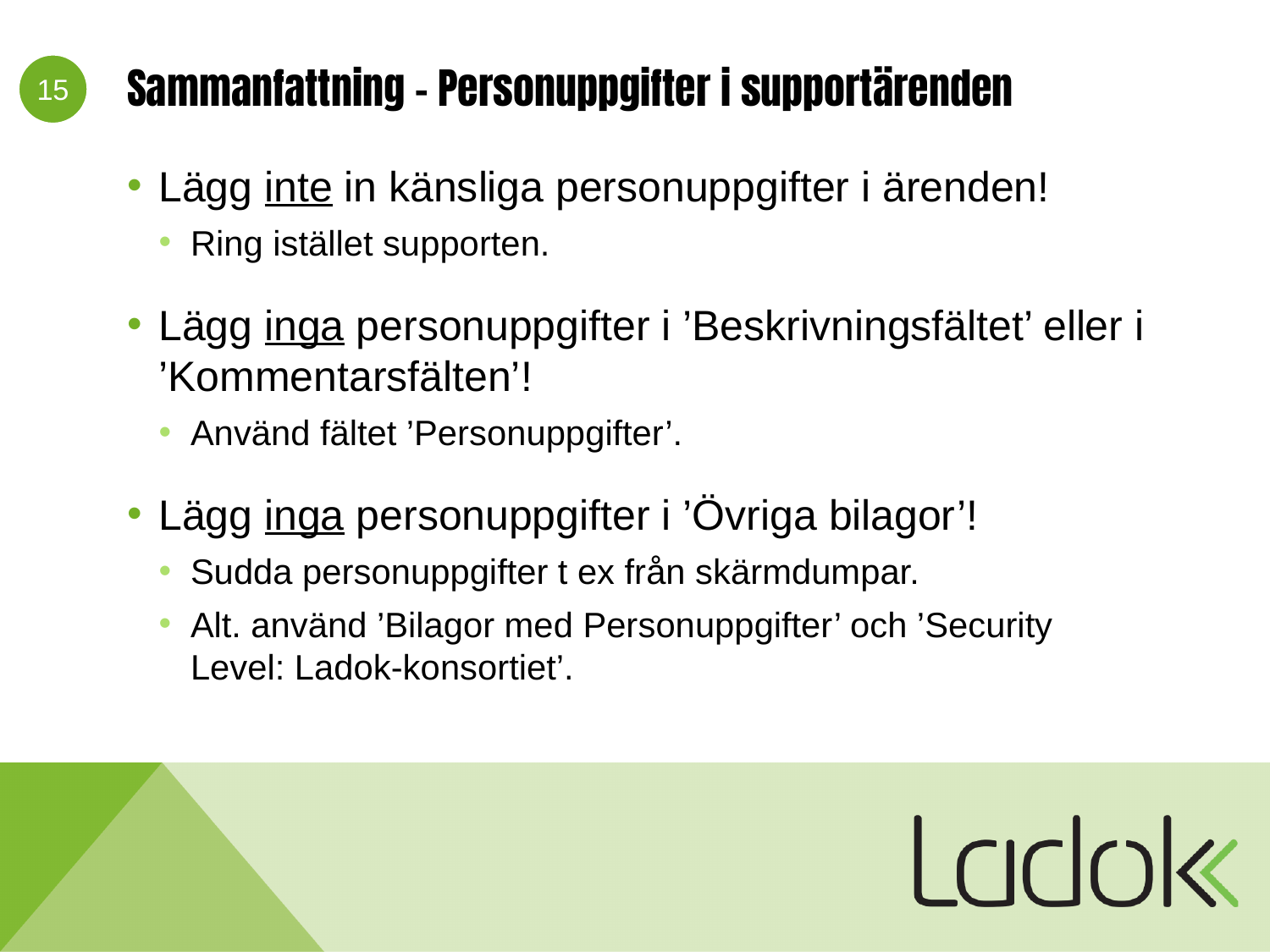

# Sammanfattning – Personuppgifter i supportärenden
Lägg inte in känsliga personuppgifter i ärenden!
Ring istället supporten.
Lägg inga personuppgifter i ’Beskrivningsfältet’ eller i ’Kommentarsfälten’!
Använd fältet ’Personuppgifter’.
Lägg inga personuppgifter i ’Övriga bilagor’!
Sudda personuppgifter t ex från skärmdumpar.
Alt. använd ’Bilagor med Personuppgifter’ och ’Security Level: Ladok-konsortiet’.